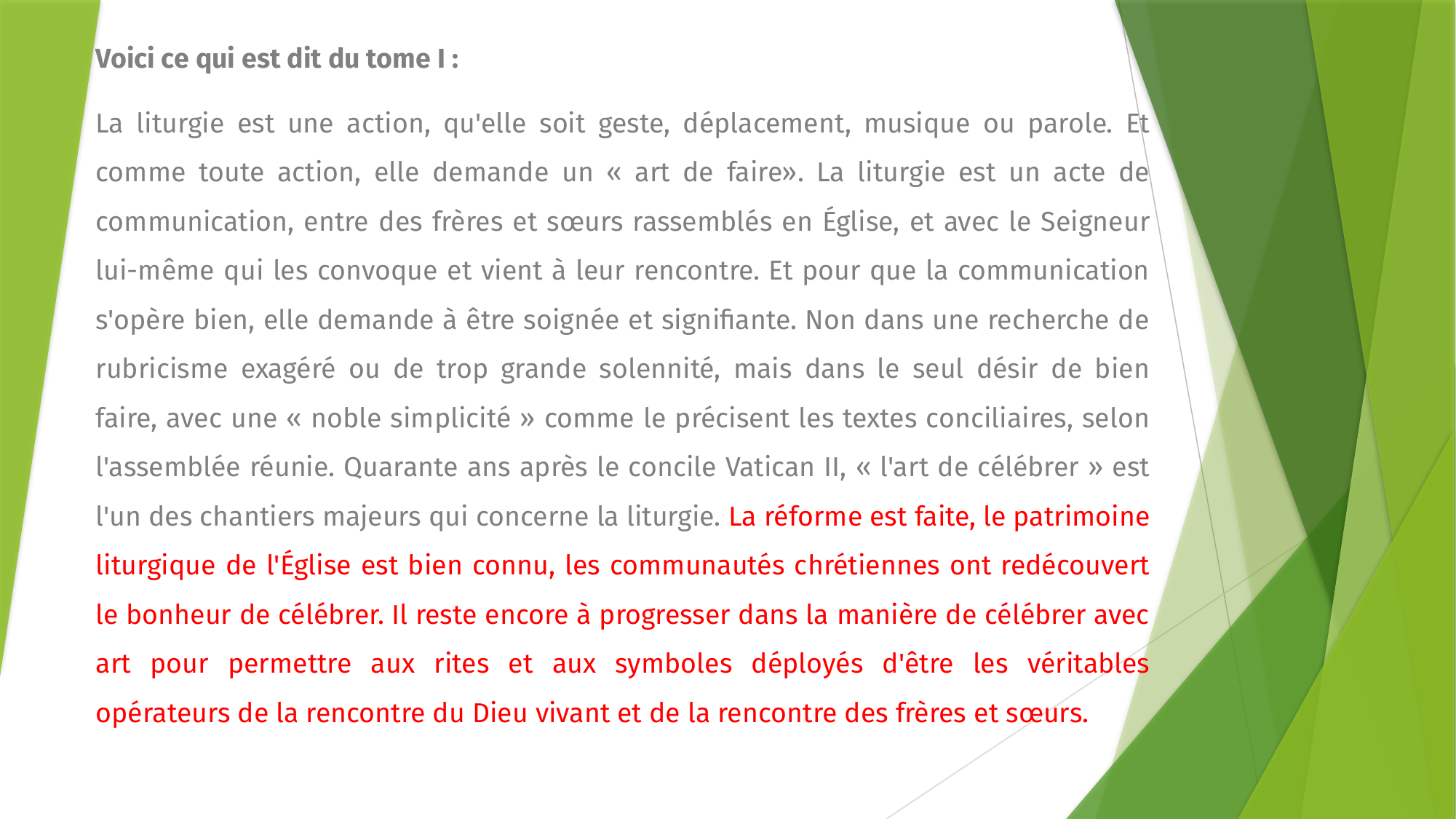

Voici ce qui est dit du tome I :
La liturgie est une action, qu'elle soit geste, déplacement, musique ou parole. Et comme toute action, elle demande un « art de faire». La liturgie est un acte de communication, entre des frères et sœurs rassemblés en Église, et avec le Seigneur lui-même qui les convoque et vient à leur rencontre. Et pour que la communication s'opère bien, elle demande à être soignée et signifiante. Non dans une recherche de rubricisme exagéré ou de trop grande solennité, mais dans le seul désir de bien faire, avec une « noble simplicité » comme le précisent les textes conciliaires, selon l'assemblée réunie. Quarante ans après le concile Vatican II, « l'art de célébrer » est l'un des chantiers majeurs qui concerne la liturgie. La réforme est faite, le patrimoine liturgique de l'Église est bien connu, les communautés chrétiennes ont redécouvert le bonheur de célébrer. Il reste encore à progresser dans la manière de célébrer avec art pour permettre aux rites et aux symboles déployés d'être les véritables opérateurs de la rencontre du Dieu vivant et de la rencontre des frères et sœurs.